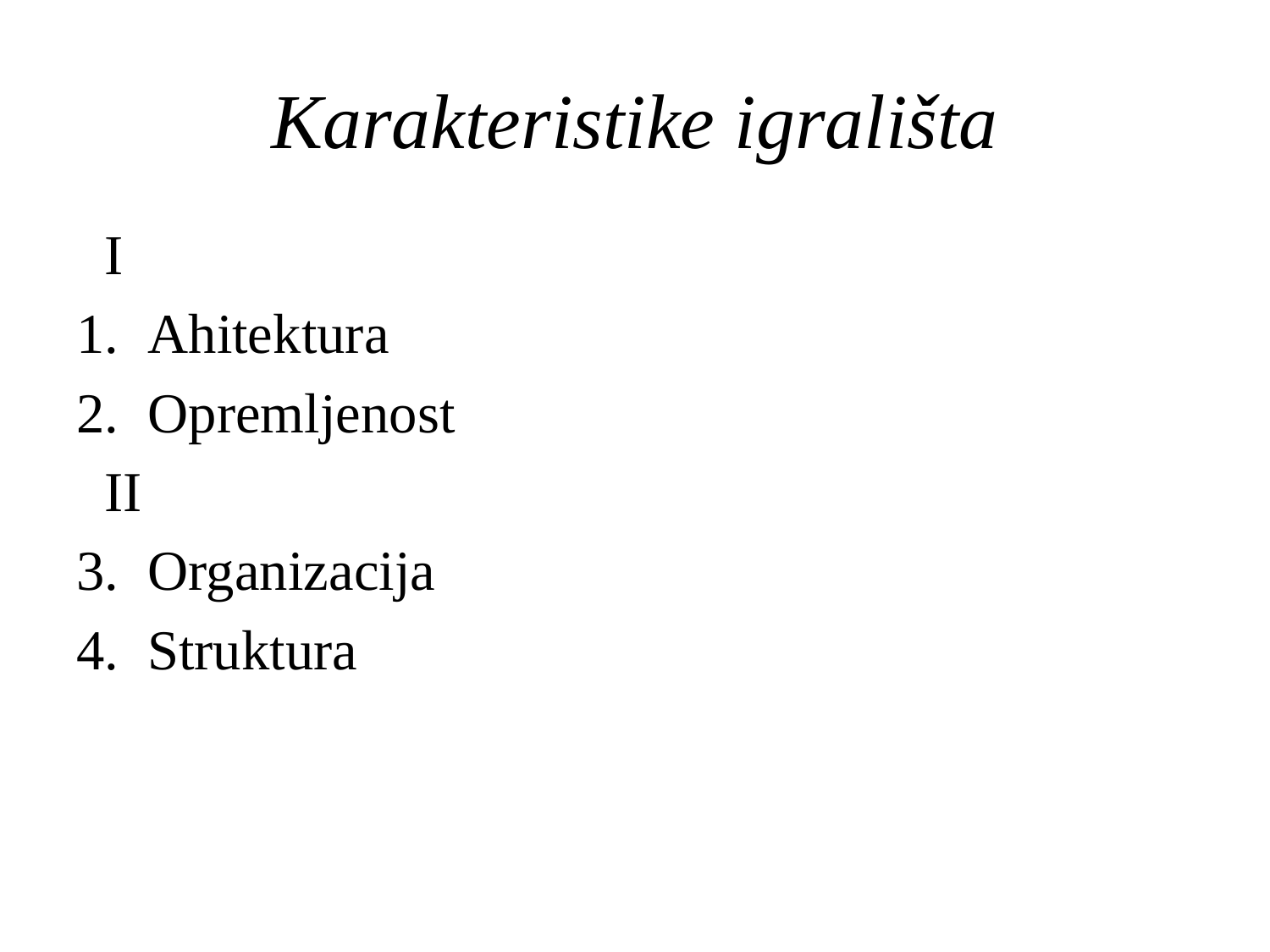

# Karakteristike igrališta
  I
Ahitektura
Opremljenost
  II
Organizacija
Struktura